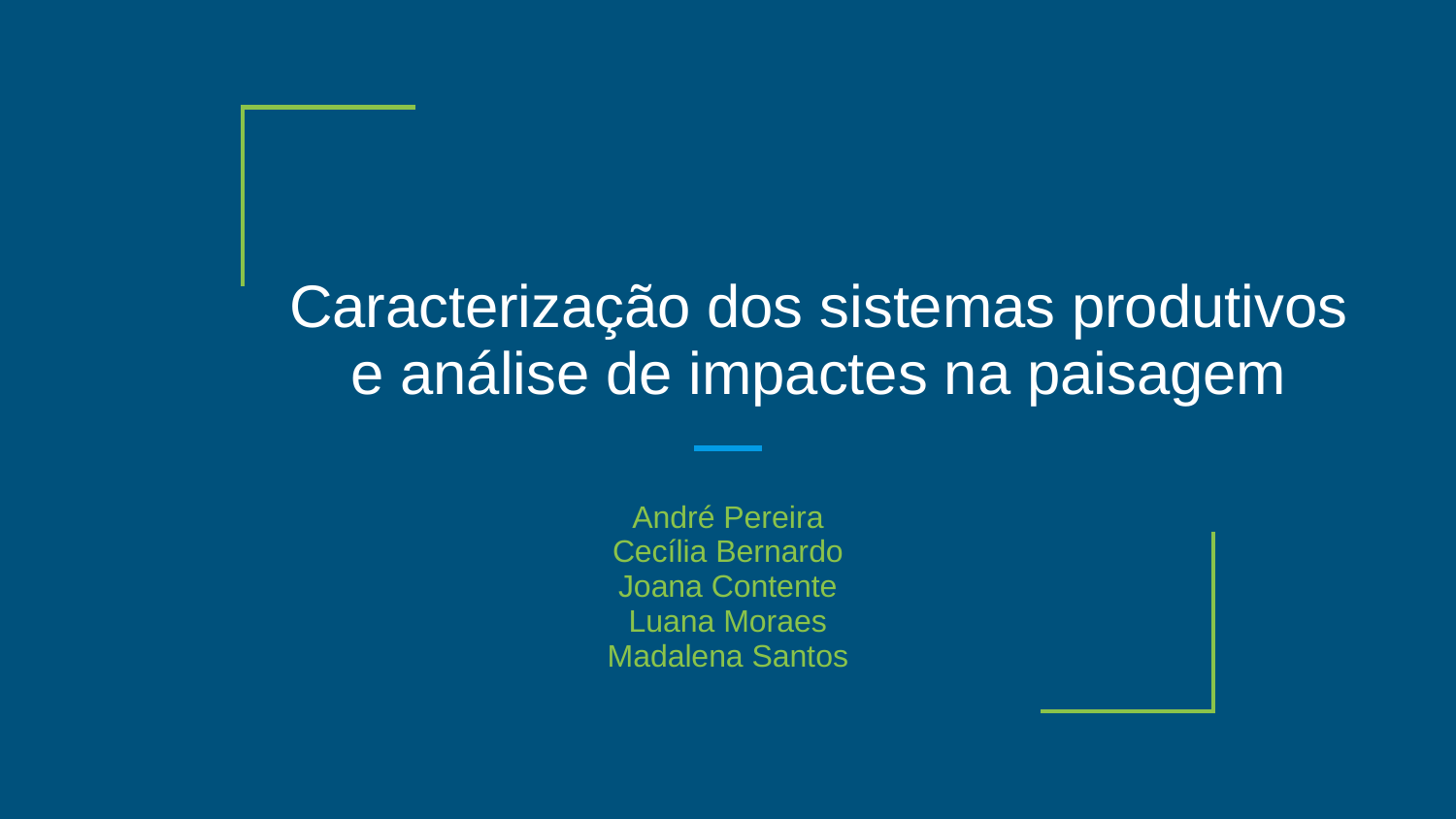

# Caracterização dos sistemas produtivos e análise de impactes na paisagem
André Pereira
Cecília Bernardo
Joana Contente
Luana Moraes
Madalena Santos